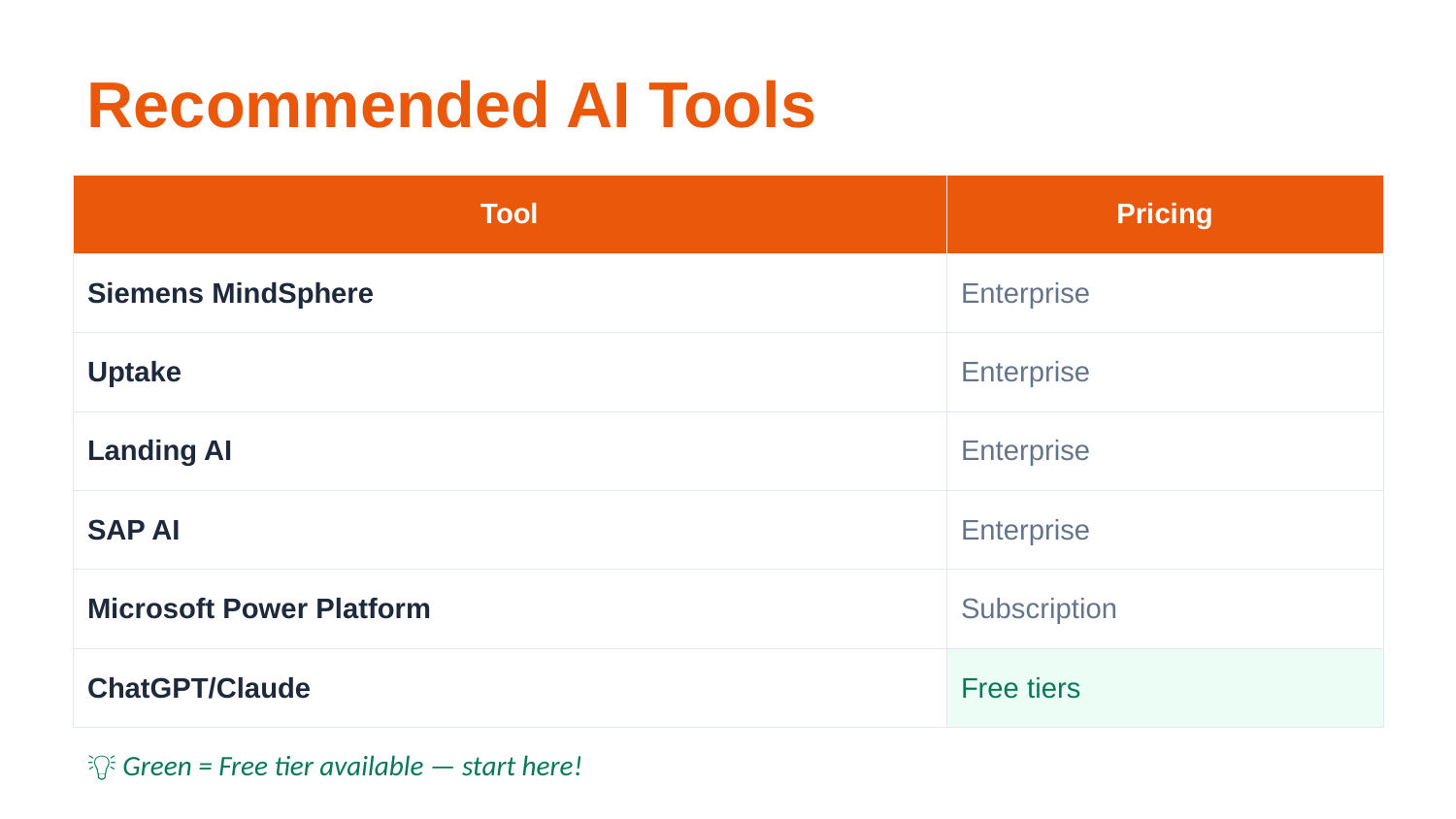

Recommended AI Tools
| Tool | Pricing |
| --- | --- |
| Siemens MindSphere | Enterprise |
| Uptake | Enterprise |
| Landing AI | Enterprise |
| SAP AI | Enterprise |
| Microsoft Power Platform | Subscription |
| ChatGPT/Claude | Free tiers |
💡 Green = Free tier available — start here!